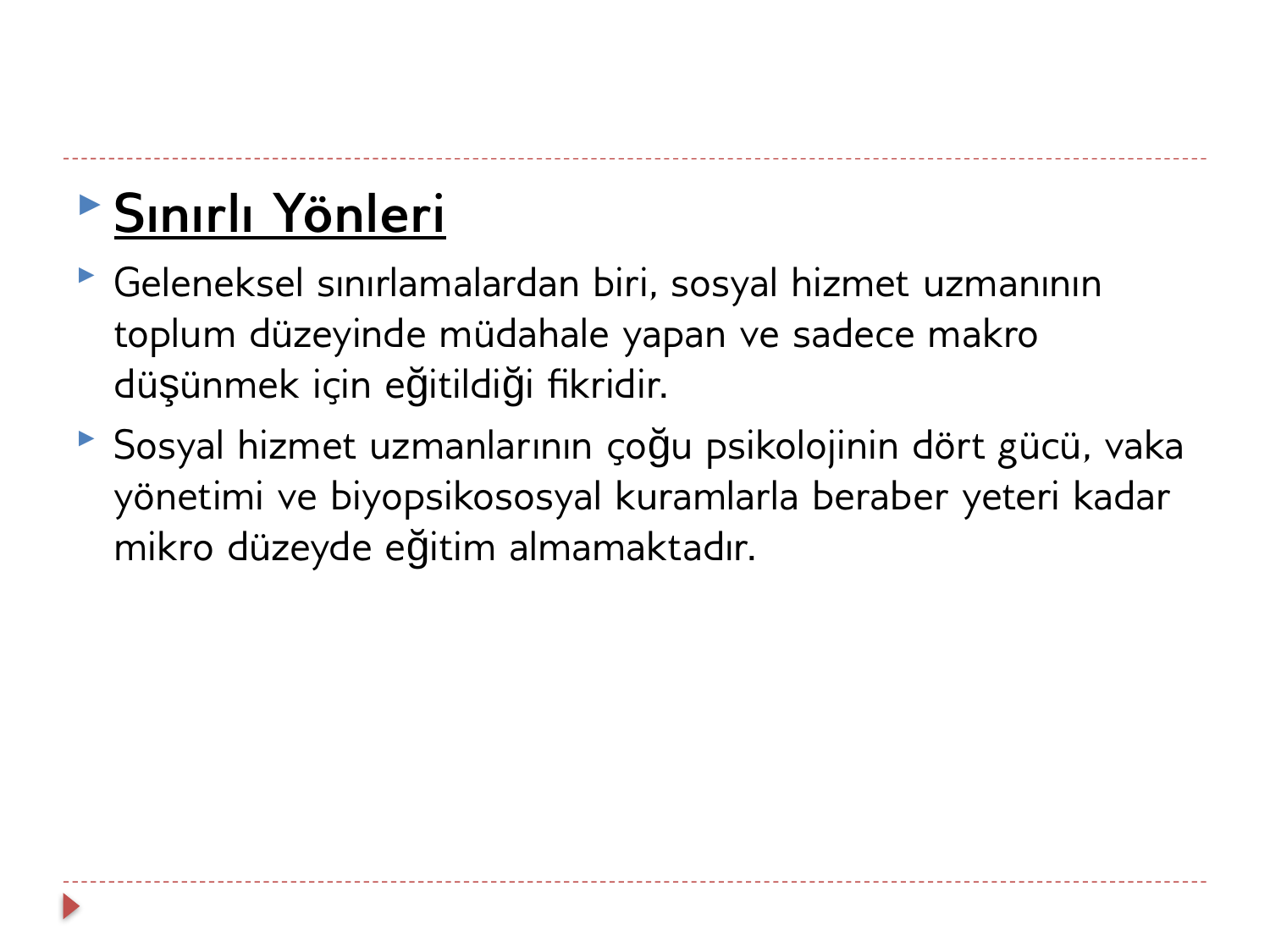

#
Sınırlı Yönleri
Geleneksel sınırlamalardan biri, sosyal hizmet uzmanının toplum düzeyinde müdahale yapan ve sadece makro düşünmek için eğitildiği fikridir.
Sosyal hizmet uzmanlarının çoğu psikolojinin dört gücü, vaka yönetimi ve biyopsikososyal kuramlarla beraber yeteri kadar mikro düzeyde eğitim almamaktadır.